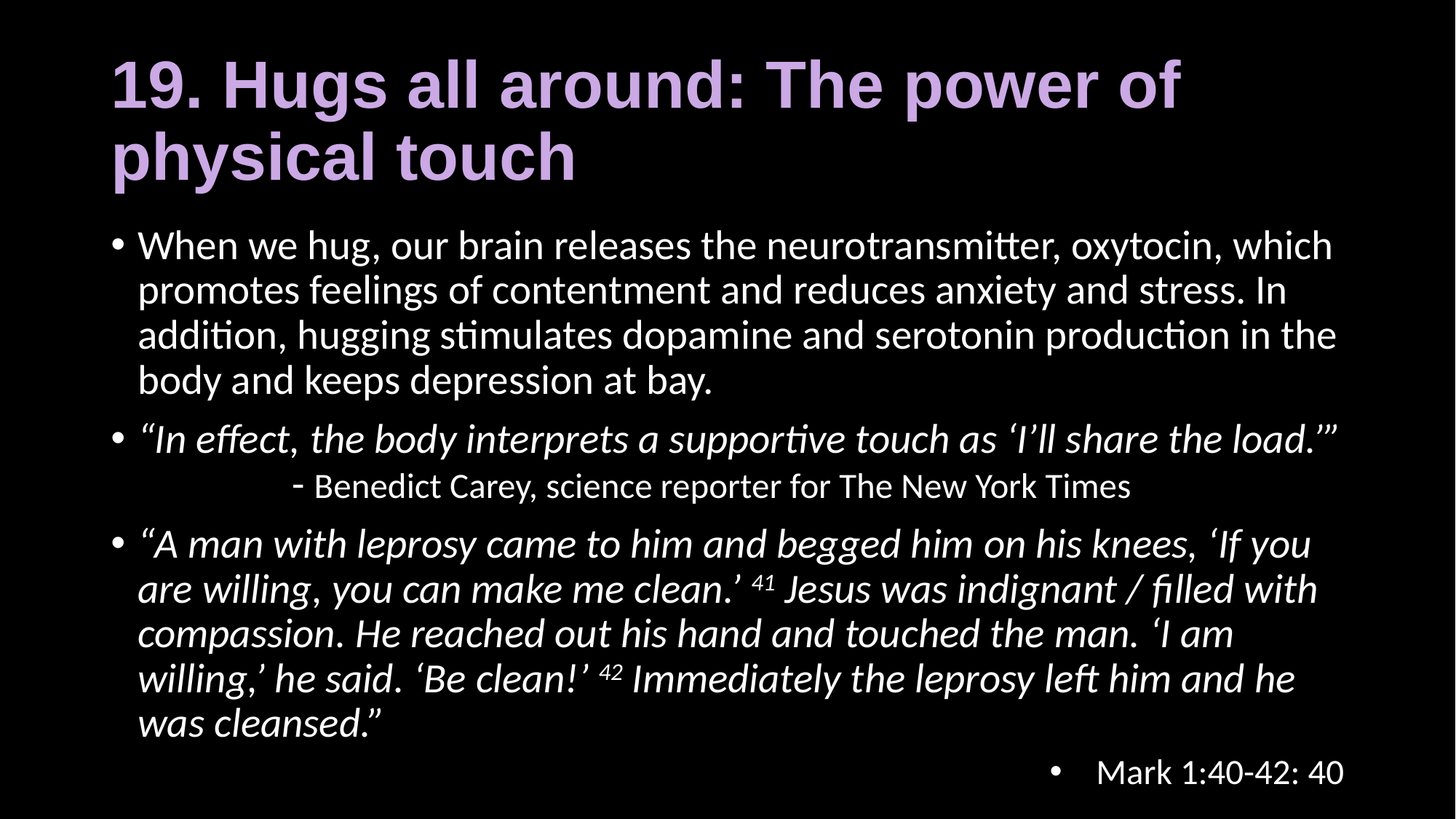

# 19. Hugs all around: The power of physical touch
When we hug, our brain releases the neurotransmitter, oxytocin, which promotes feelings of contentment and reduces anxiety and stress. In addition, hugging stimulates dopamine and serotonin production in the body and keeps depression at bay.
“In effect, the body interprets a supportive touch as ‘I’ll share the load.’”  		     - Benedict Carey, science reporter for The New York Times
“A man with leprosy came to him and begged him on his knees, ‘If you are willing, you can make me clean.’ 41 Jesus was indignant / filled with compassion. He reached out his hand and touched the man. ‘I am willing,’ he said. ‘Be clean!’ 42 Immediately the leprosy left him and he was cleansed.”
Mark 1:40-42: 40